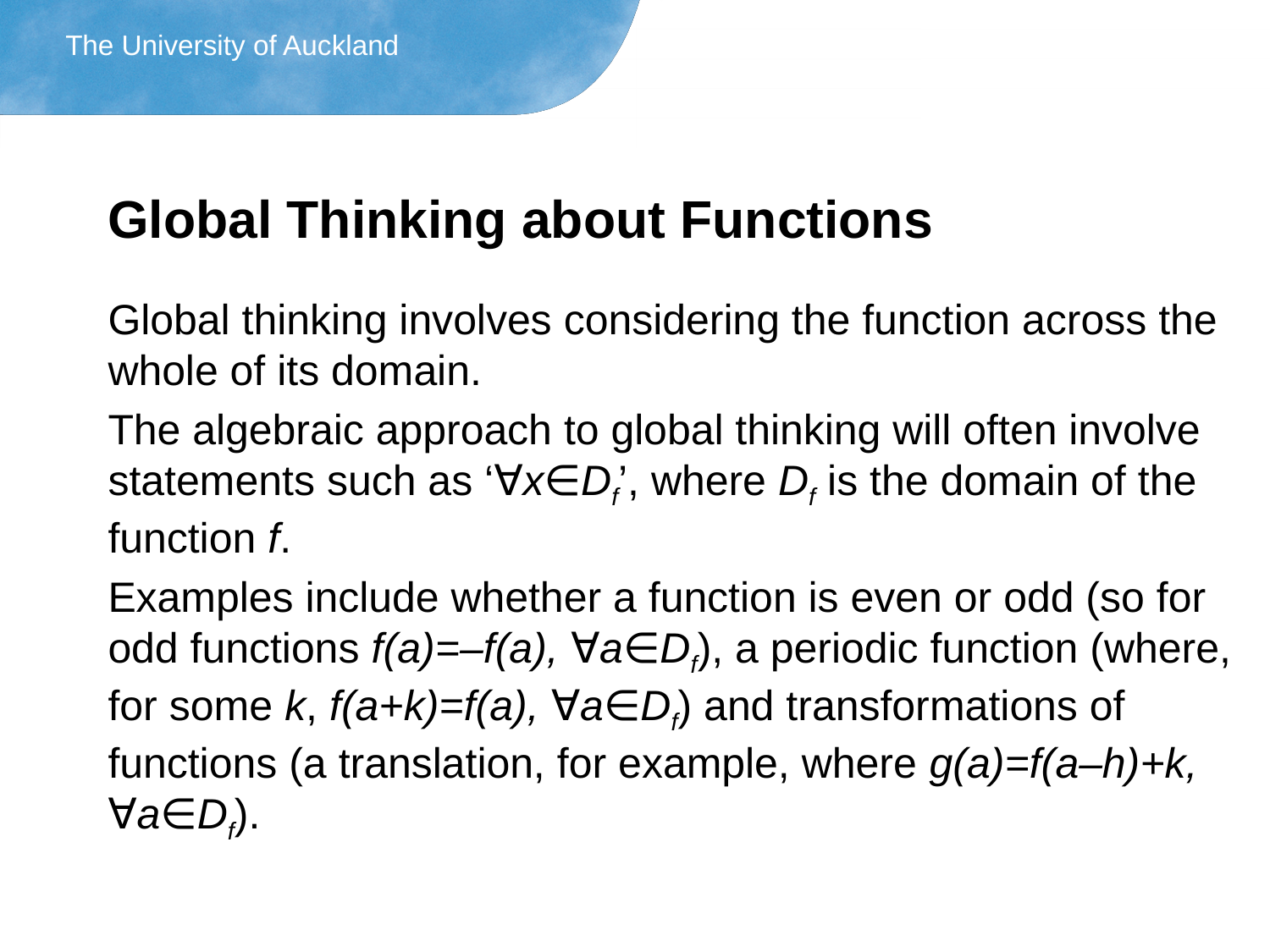

The University of Auckland
# Global Thinking about Functions
Global thinking involves considering the function across the whole of its domain.
The algebraic approach to global thinking will often involve statements such as ‘∀x∈Df’, where Df is the domain of the function f.
Examples include whether a function is even or odd (so for odd functions f(a)=–f(a), ∀a∈Df), a periodic function (where, for some k, f(a+k)=f(a), ∀a∈Df) and transformations of functions (a translation, for example, where g(a)=f(a–h)+k, ∀a∈Df).